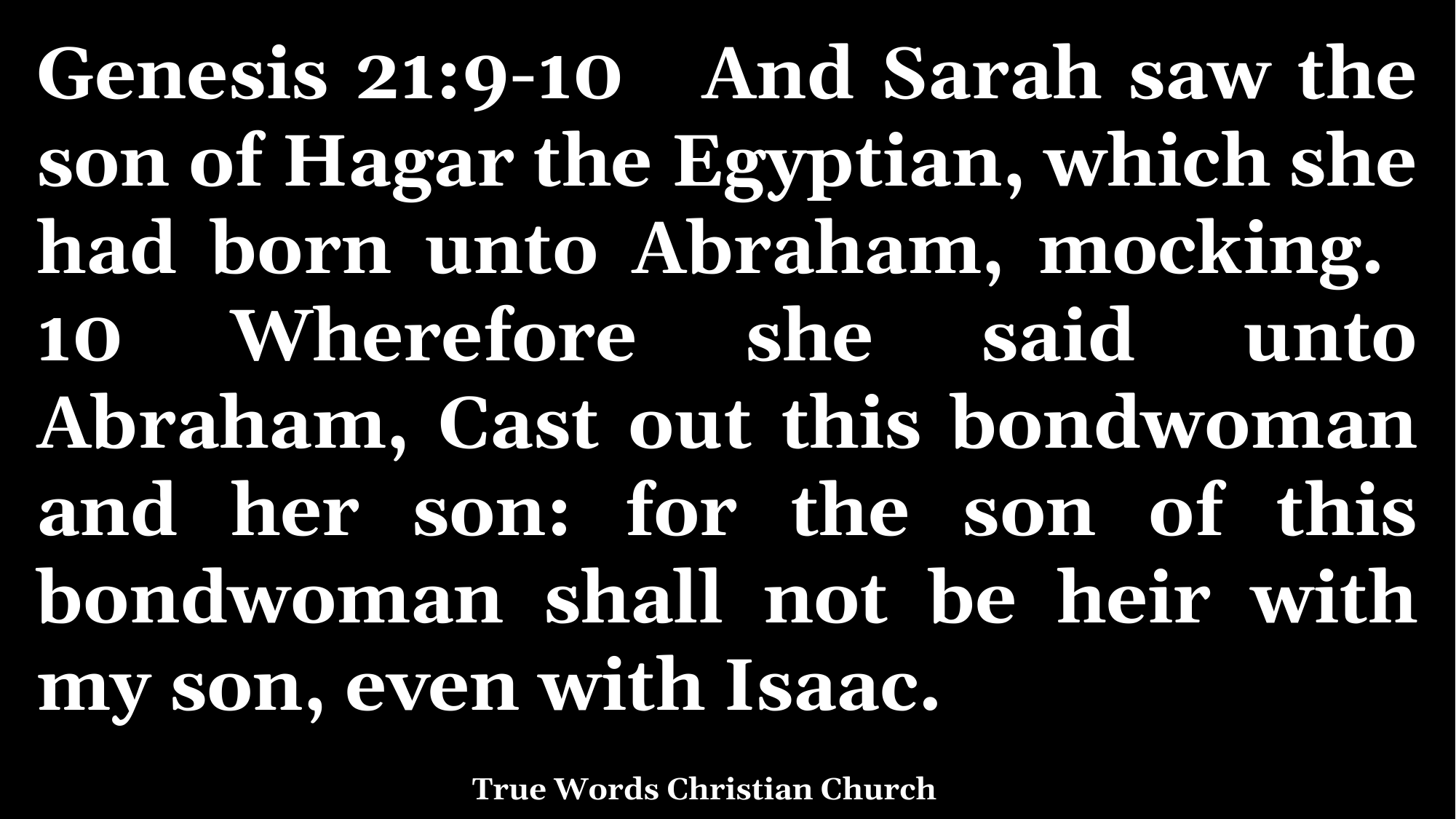

Genesis 21:9-10   And Sarah saw the son of Hagar the Egyptian, which she had born unto Abraham, mocking.  10 Wherefore she said unto Abraham, Cast out this bondwoman and her son: for the son of this bondwoman shall not be heir with my son, even with Isaac.
True Words Christian Church